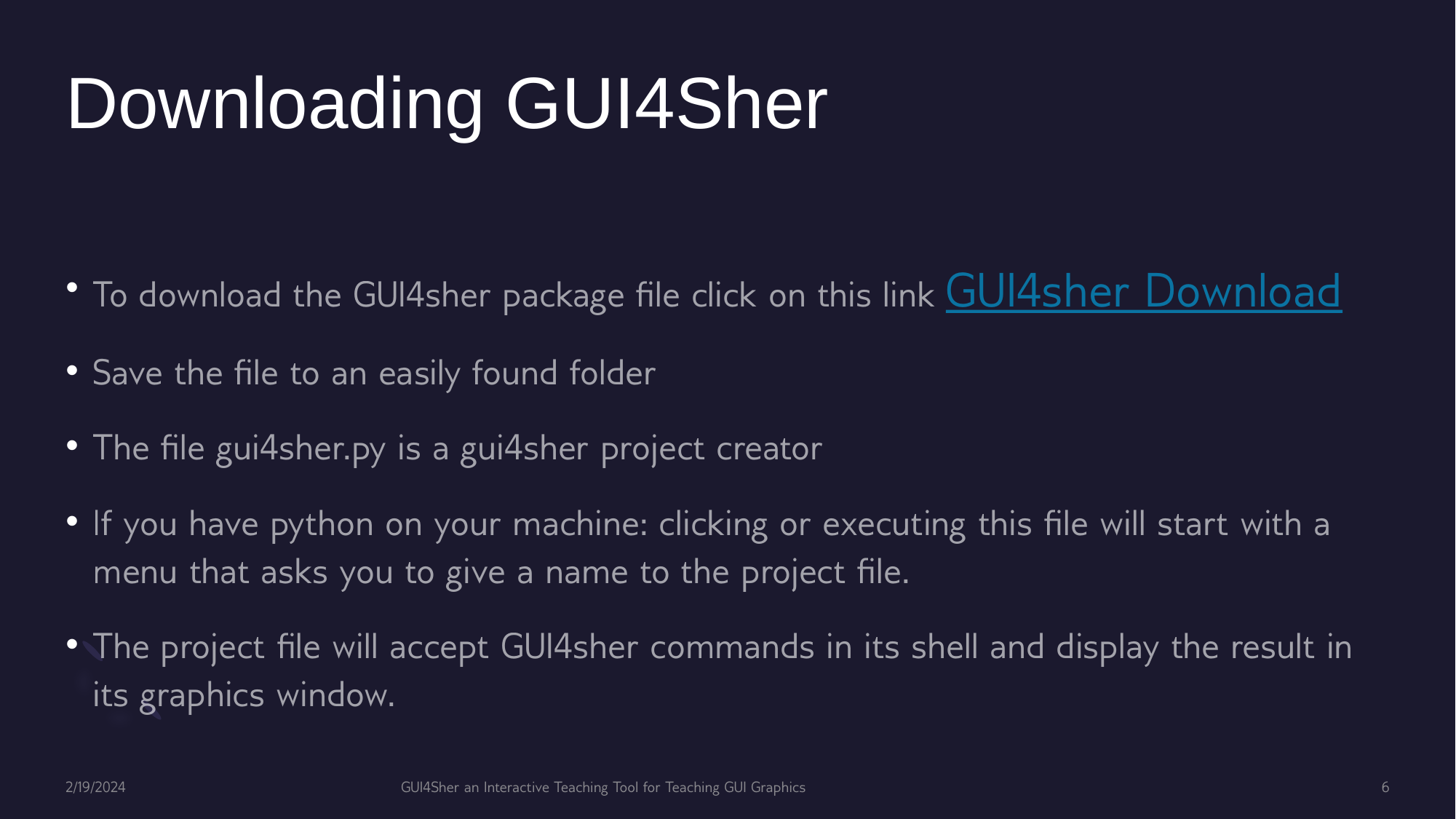

# Downloading GUI4Sher
To download the GUI4sher package file click on this link GUI4sher Download
Save the file to an easily found folder
The file gui4sher.py is a gui4sher project creator
If you have python on your machine: clicking or executing this file will start with a menu that asks you to give a name to the project file.
The project file will accept GUI4sher commands in its shell and display the result in  its graphics window.
2/19/2024
GUI4Sher an Interactive Teaching Tool for Teaching GUI Graphics
6